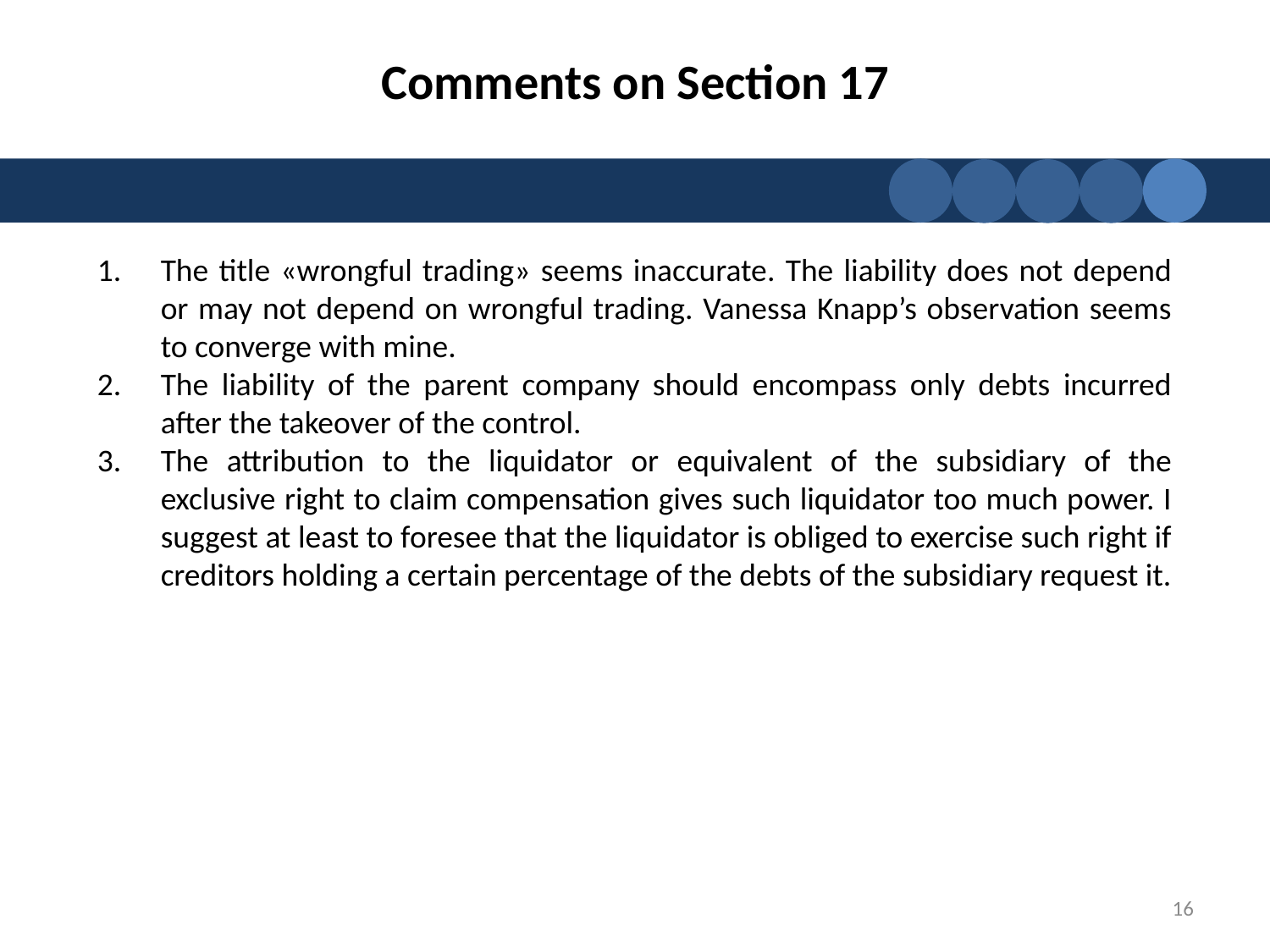

# Comments on Section 17

The title «wrongful trading» seems inaccurate. The liability does not depend or may not depend on wrongful trading. Vanessa Knapp’s observation seems to converge with mine.
The liability of the parent company should encompass only debts incurred after the takeover of the control.
The attribution to the liquidator or equivalent of the subsidiary of the exclusive right to claim compensation gives such liquidator too much power. I suggest at least to foresee that the liquidator is obliged to exercise such right if creditors holding a certain percentage of the debts of the subsidiary request it.
16